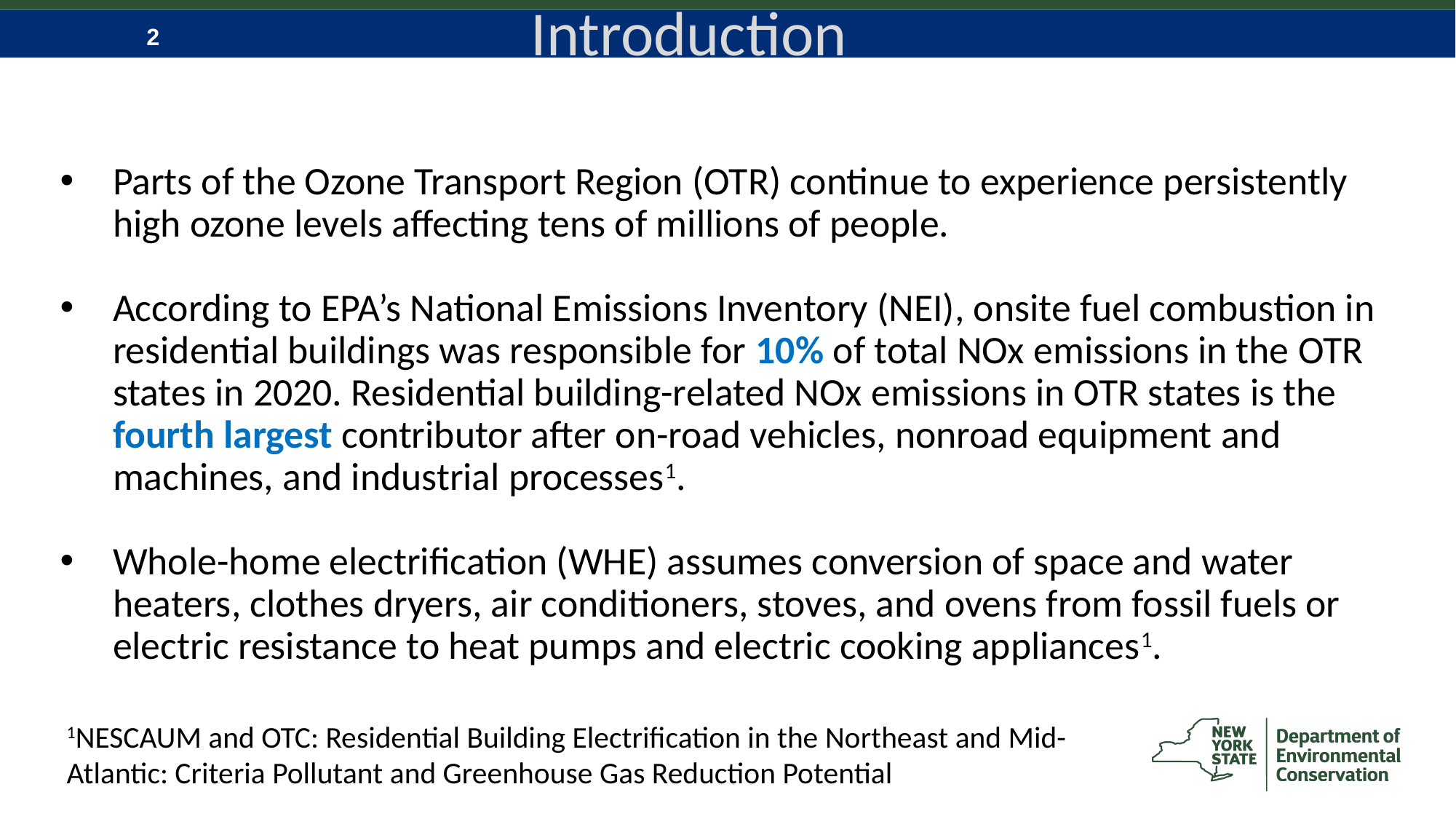

Introduction

Parts of the Ozone Transport Region (OTR) continue to experience persistently high ozone levels affecting tens of millions of people.

According to EPA’s National Emissions Inventory (NEI), onsite fuel combustion in residential buildings was responsible for 10% of total NOx emissions in the OTR states in 2020. Residential building-related NOx emissions in OTR states is the fourth largest contributor after on-road vehicles, nonroad equipment and machines, and industrial processes1.

Whole-home electrification (WHE) assumes conversion of space and water heaters, clothes dryers, air conditioners, stoves, and ovens from fossil fuels or electric resistance to heat pumps and electric cooking appliances1.
1NESCAUM and OTC: Residential Building Electrification in the Northeast and Mid-Atlantic: Criteria Pollutant and Greenhouse Gas Reduction Potential